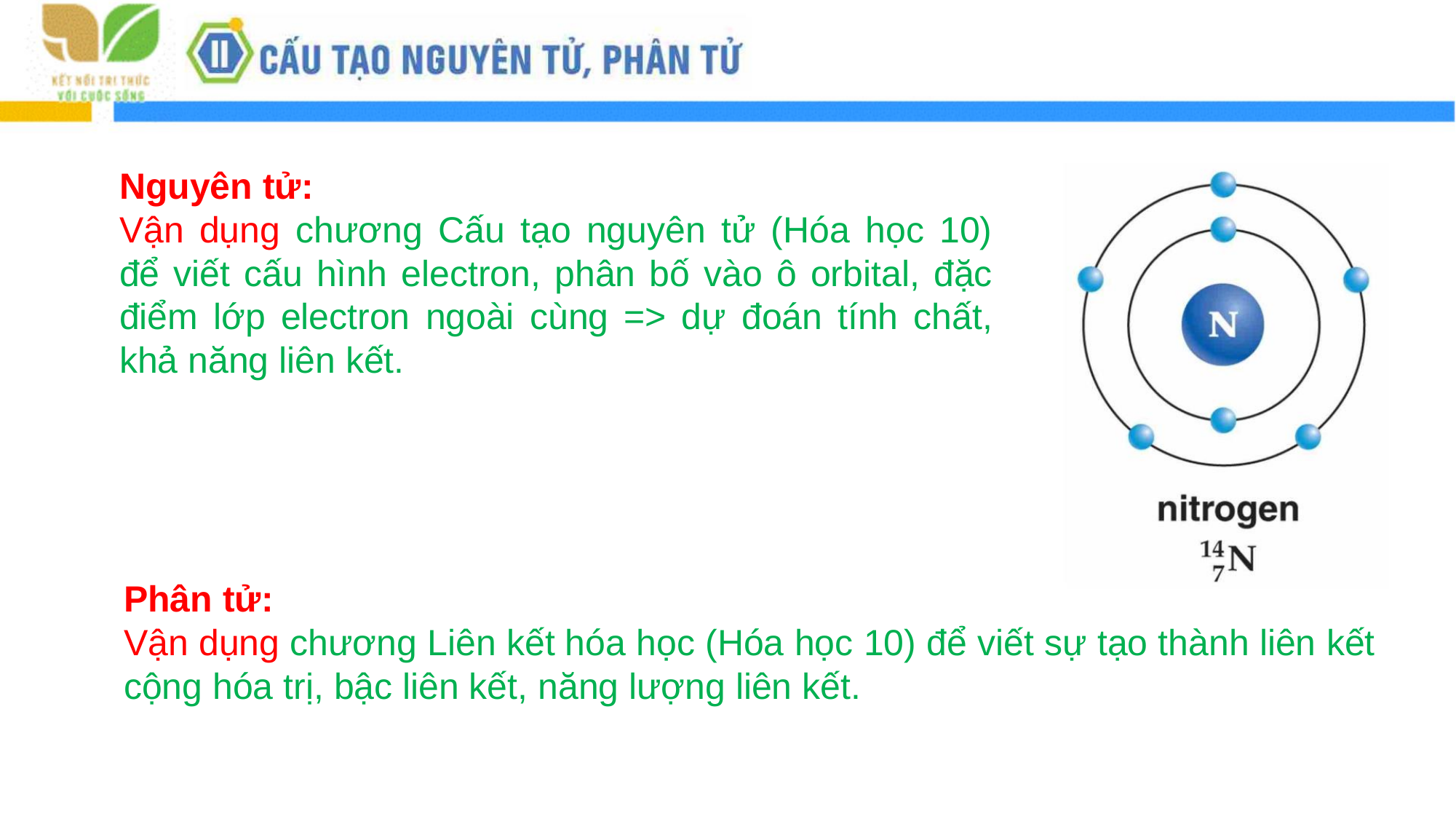

Nguyên tử:
Vận dụng chương Cấu tạo nguyên tử (Hóa học 10)
để viết cấu hình electron, phân bố vào ô orbital, đặc
điểm lớp electron ngoài cùng => dự đoán tính chất,
khả năng liên kết.
Phân tử:
Vận dụng chương Liên kết hóa học (Hóa học 10) để viết sự tạo thành liên kết
cộng hóa trị, bậc liên kết, năng lượng liên kết.